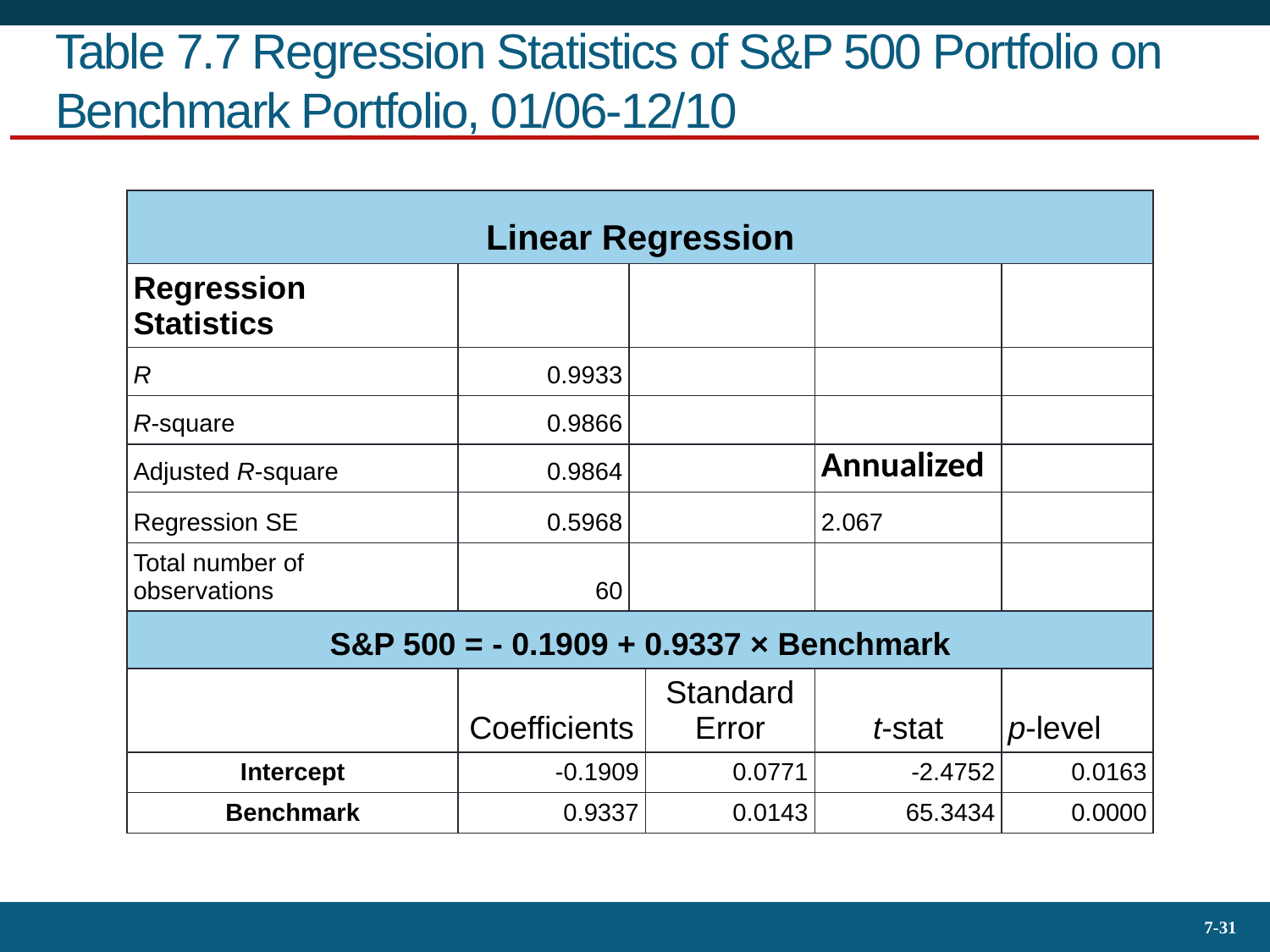

# Table 7.7 Regression Statistics of S&P 500 Portfolio on Benchmark Portfolio, 01/06-12/10
| Linear Regression |  |  |  |  |  |
| --- | --- | --- | --- | --- | --- |
| Regression Statistics |  |  |  |  |  |
| R | 0.9933 |  |  |  |  |
| R-square | 0.9866 |  |  |  |  |
| Adjusted R-square | 0.9864 |  |  | Annualized |  |
| Regression SE | 0.5968 |  |  | 2.067 |  |
| Total number of observations | 60 |  |  |  |  |
| S&P 500 = - 0.1909 + 0.9337 × Benchmark |  |  |  |  |  |
|  | Coefficients |  | Standard Error | t-stat | p-level |
| Intercept | -0.1909 |  | 0.0771 | -2.4752 | 0.0163 |
| Benchmark | 0.9337 |  | 0.0143 | 65.3434 | 0.0000 |